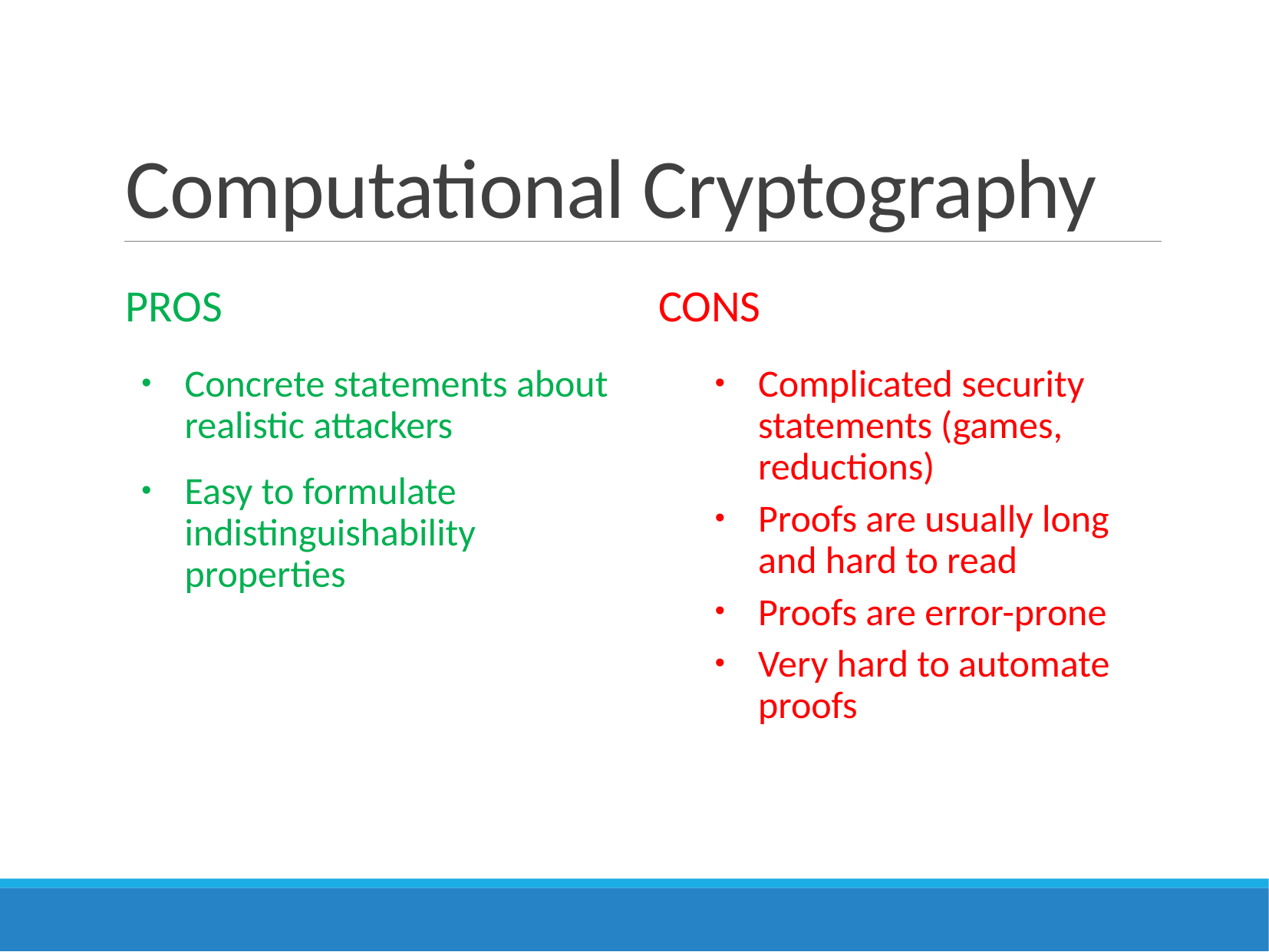

# Computational Cryptography
PROS
CONS
Complicated security statements (games, reductions)
Proofs are usually long and hard to read
Proofs are error-prone
Very hard to automate proofs
Concrete statements about realistic attackers
Easy to formulate indistinguishability properties